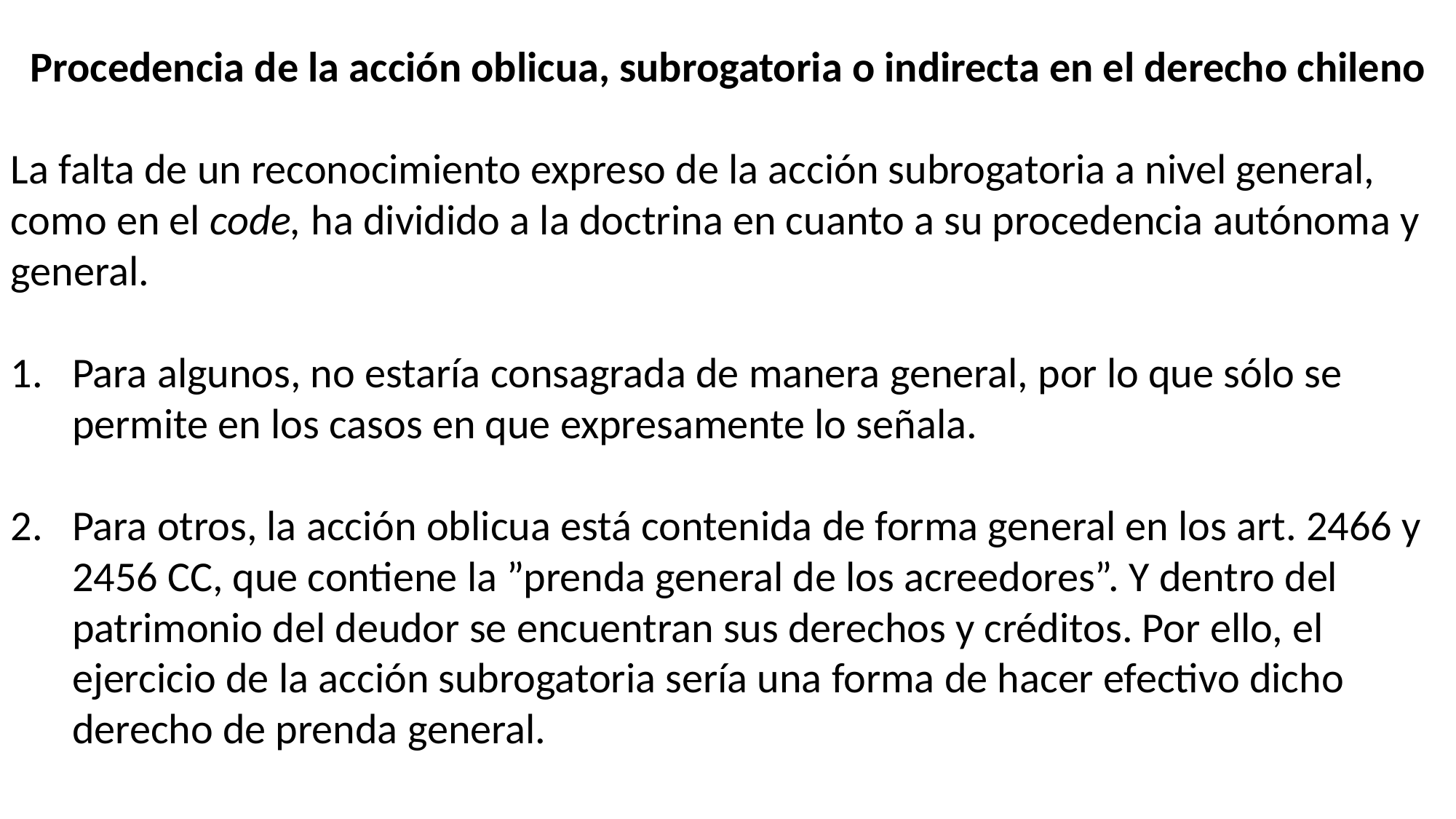

Procedencia de la acción oblicua, subrogatoria o indirecta en el derecho chileno

La falta de un reconocimiento expreso de la acción subrogatoria a nivel general, como en el code, ha dividido a la doctrina en cuanto a su procedencia autónoma y general.

Para algunos, no estaría consagrada de manera general, por lo que sólo se permite en los casos en que expresamente lo señala.

Para otros, la acción oblicua está contenida de forma general en los art. 2466 y 2456 CC, que contiene la ”prenda general de los acreedores”. Y dentro del patrimonio del deudor se encuentran sus derechos y créditos. Por ello, el ejercicio de la acción subrogatoria sería una forma de hacer efectivo dicho derecho de prenda general.